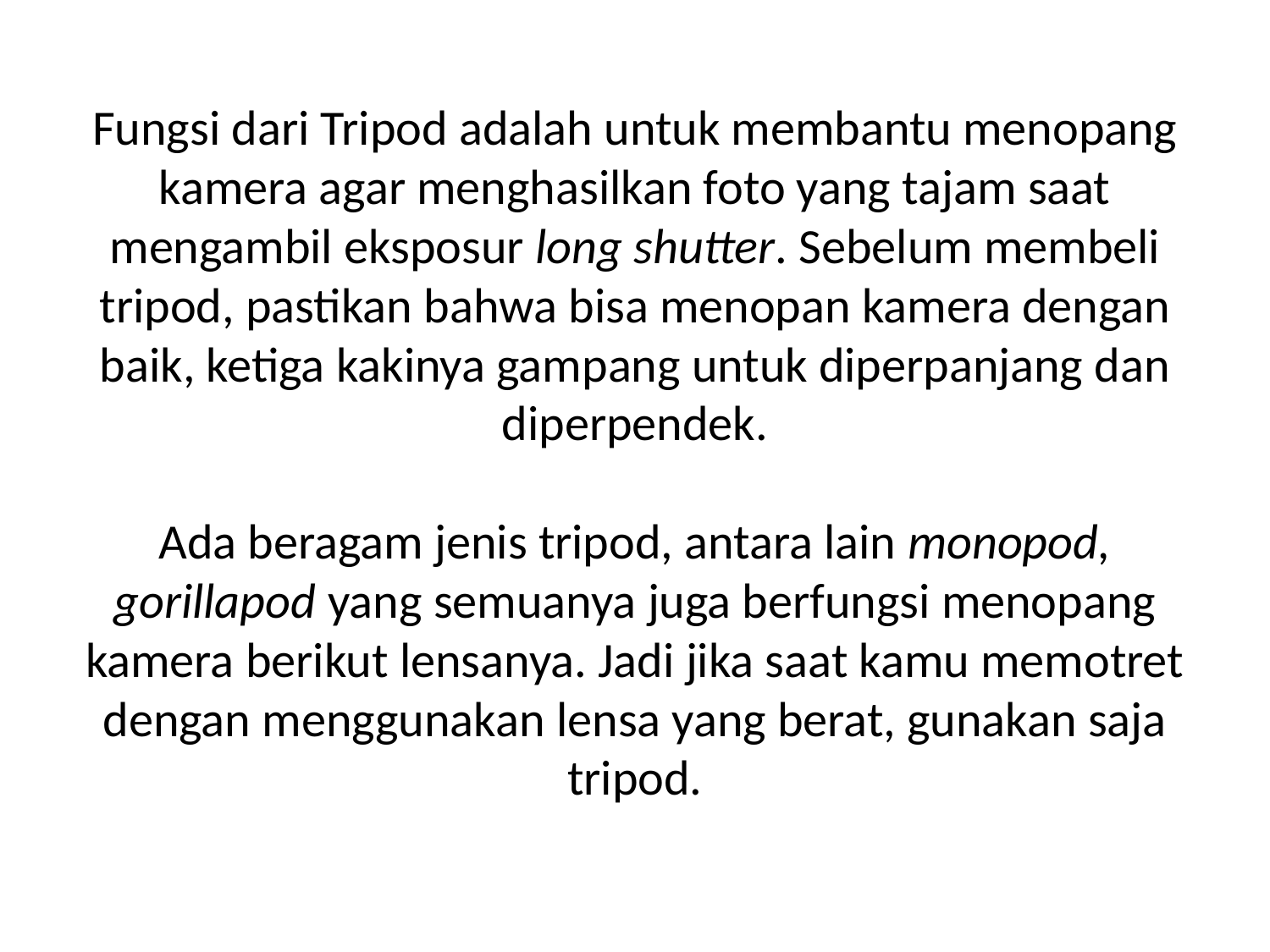

# Fungsi dari Tripod adalah untuk membantu menopang kamera agar menghasilkan foto yang tajam saat mengambil eksposur long shutter. Sebelum membeli tripod, pastikan bahwa bisa menopan kamera dengan baik, ketiga kakinya gampang untuk diperpanjang dan diperpendek. Ada beragam jenis tripod, antara lain monopod, gorillapod yang semuanya juga berfungsi menopang kamera berikut lensanya. Jadi jika saat kamu memotret dengan menggunakan lensa yang berat, gunakan saja tripod.